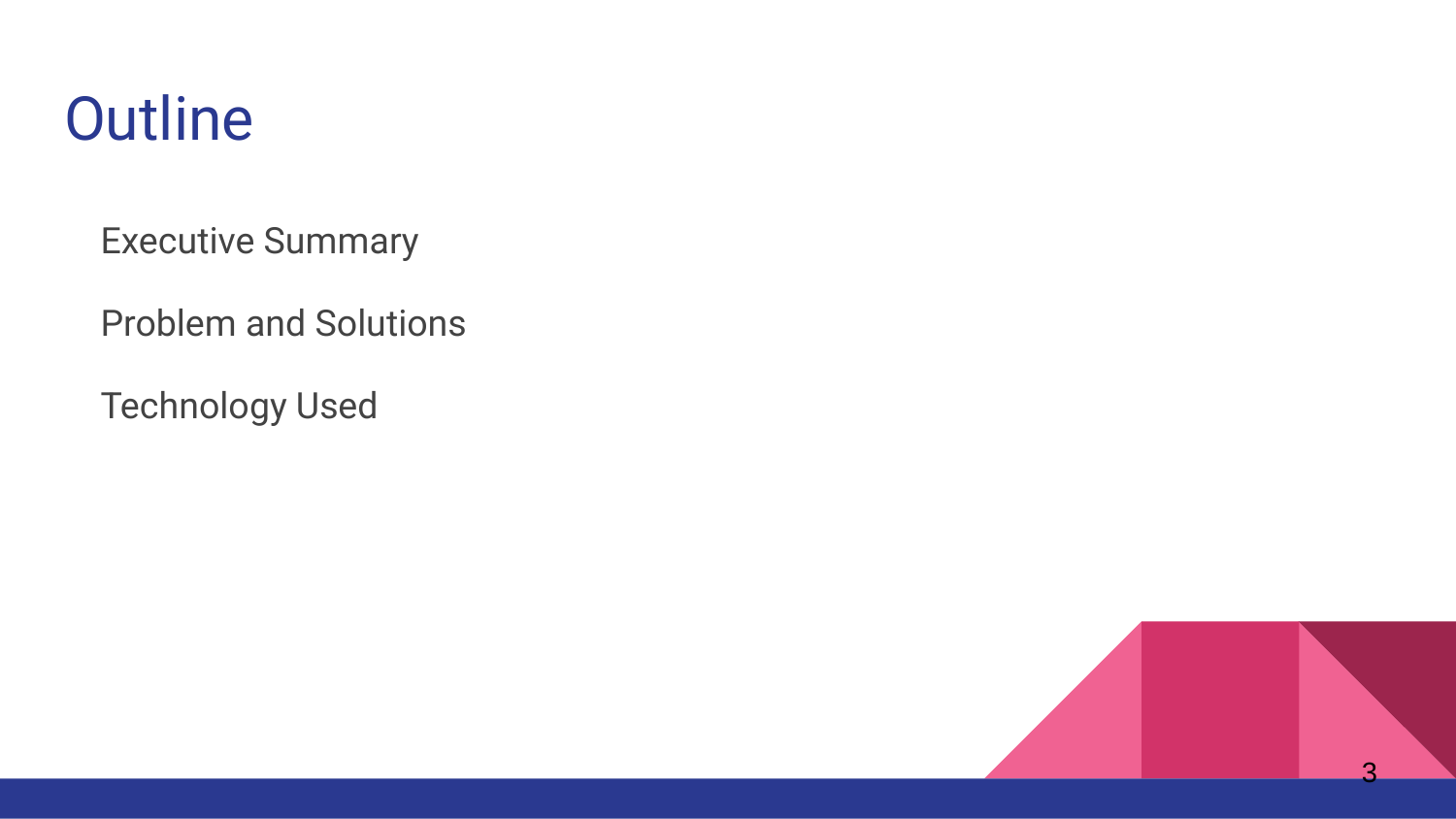

# Outline
Executive Summary
Problem and Solutions
Technology Used

3